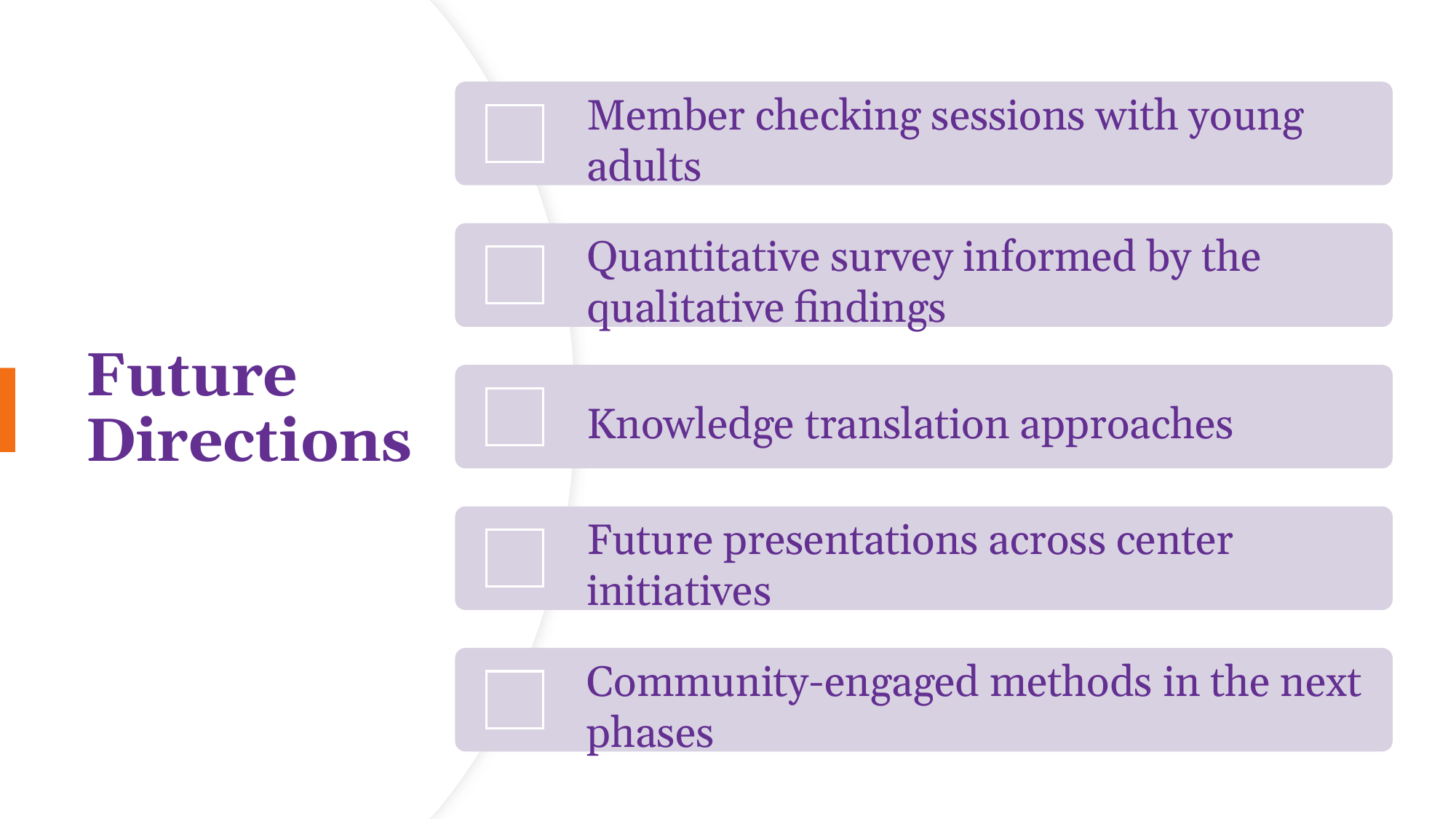

Member checking sessions with young adults
Quantitative survey informed by the qualitative findings
Knowledge translation approaches
Future presentations across center initiatives
Community-engaged methods in the next phases
# Future Directions